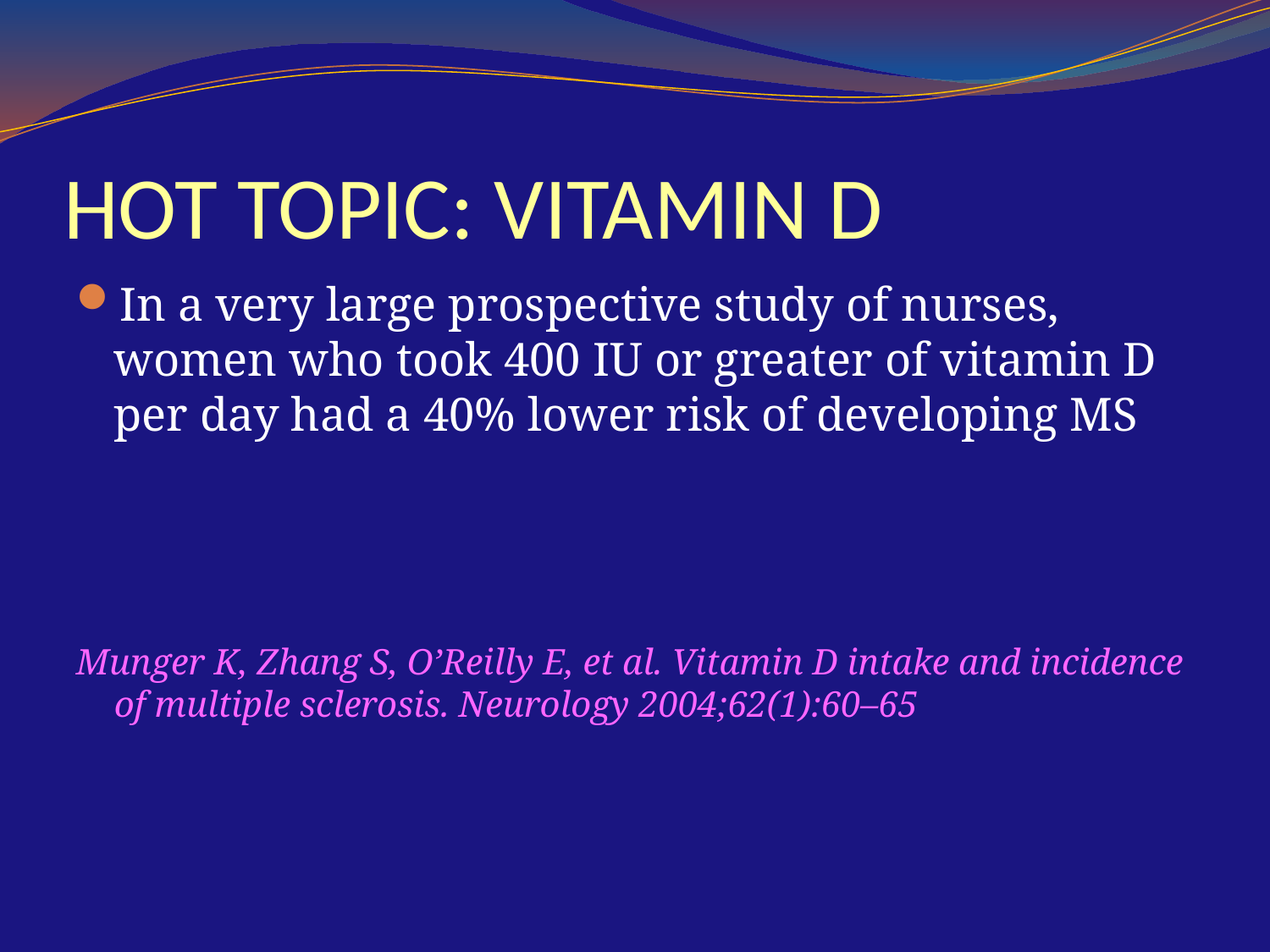

# HOT TOPIC: VITAMIN D
In a very large prospective study of nurses, women who took 400 IU or greater of vitamin D per day had a 40% lower risk of developing MS

Munger K, Zhang S, O’Reilly E, et al. Vitamin D intake and incidence of multiple sclerosis. Neurology 2004;62(1):60–65